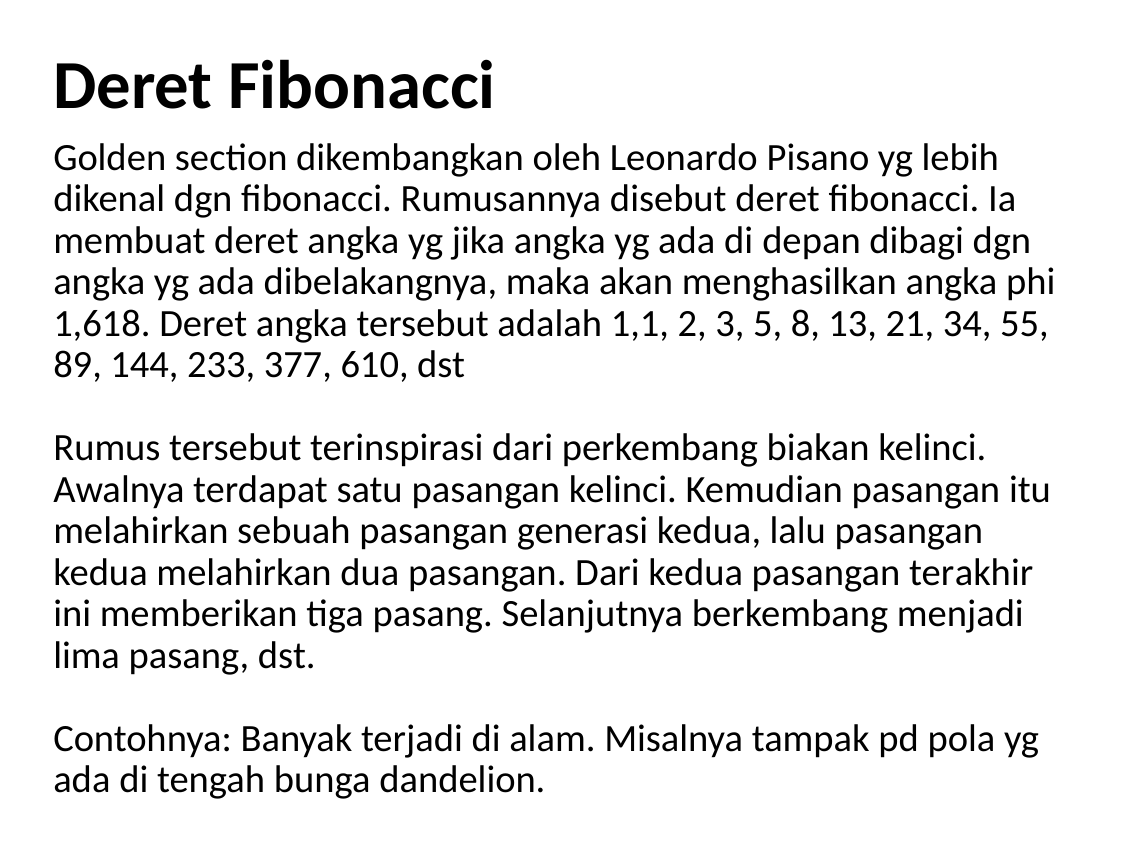

# Deret Fibonacci
Golden section dikembangkan oleh Leonardo Pisano yg lebih dikenal dgn fibonacci. Rumusannya disebut deret fibonacci. Ia membuat deret angka yg jika angka yg ada di depan dibagi dgn angka yg ada dibelakangnya, maka akan menghasilkan angka phi 1,618. Deret angka tersebut adalah 1,1, 2, 3, 5, 8, 13, 21, 34, 55, 89, 144, 233, 377, 610, dst

Rumus tersebut terinspirasi dari perkembang biakan kelinci. Awalnya terdapat satu pasangan kelinci. Kemudian pasangan itu melahirkan sebuah pasangan generasi kedua, lalu pasangan kedua melahirkan dua pasangan. Dari kedua pasangan terakhir ini memberikan tiga pasang. Selanjutnya berkembang menjadi lima pasang, dst.

Contohnya: Banyak terjadi di alam. Misalnya tampak pd pola yg ada di tengah bunga dandelion.